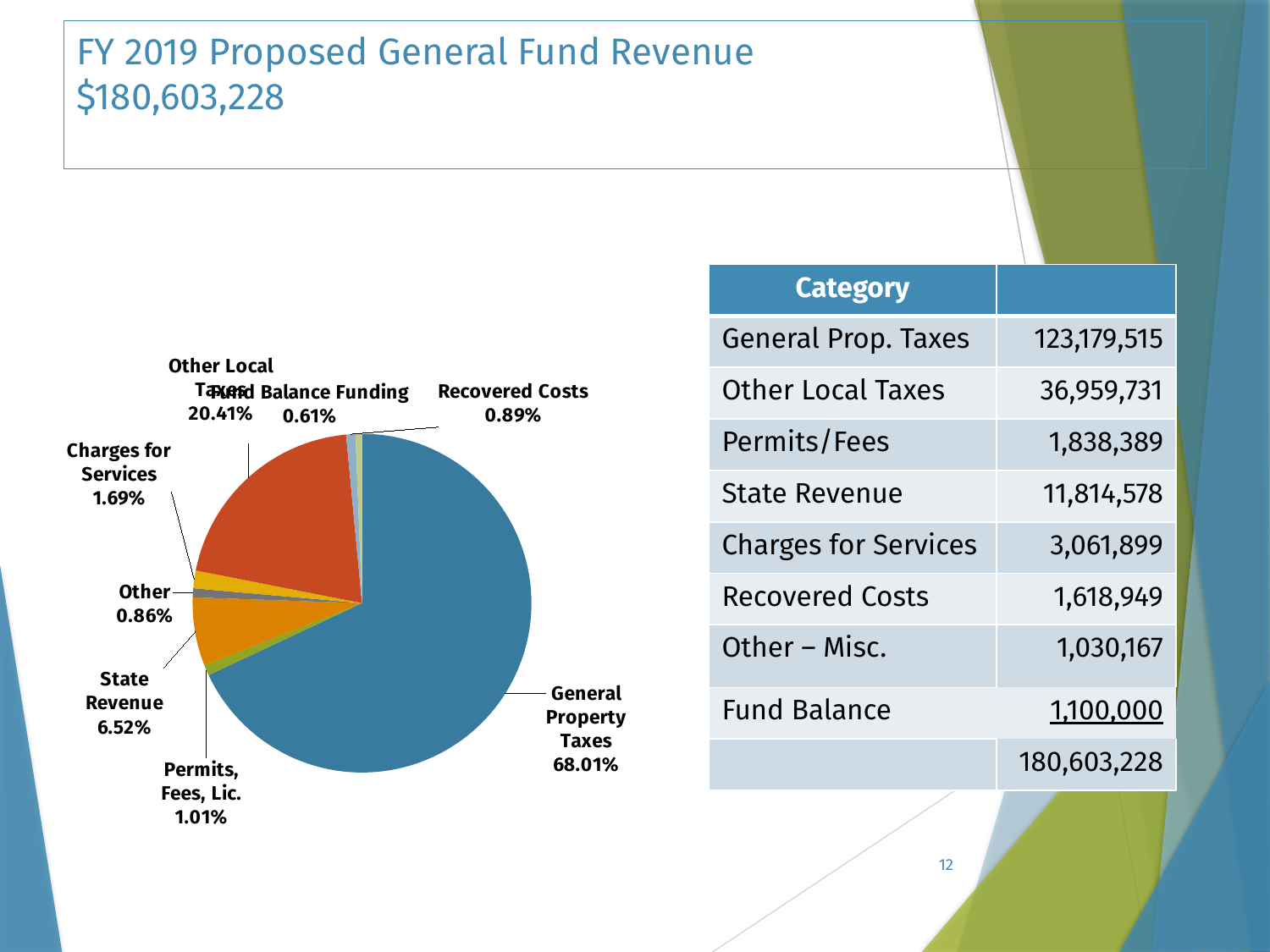

# FY 2019 Proposed General Fund Revenue $180,603,228

### Chart

| Category | Sales |
|---|---|
| General Property Taxes | 123179515.0 |
| Permits, Fees, Lic. | 1838386.0 |
| State Revenue | 11814578.0 |
| Other | 1556980.0 |
| Charges for Services | 3061899.0 |
| Other Local Taxes | 36959731.0 |
| Recovered Costs | 1618949.0 |
| Fund Balance Funding | 1100000.0 |
| Category |  |
| --- | --- |
| General Prop. Taxes | 123,179,515 |
| Other Local Taxes | 36,959,731 |
| Permits/Fees | 1,838,389 |
| State Revenue | 11,814,578 |
| Charges for Services | 3,061,899 |
| Recovered Costs | 1,618,949 |
| Other – Misc. | 1,030,167 |
| Fund Balance | 1,100,000 |
|  | 180,603,228 |
12